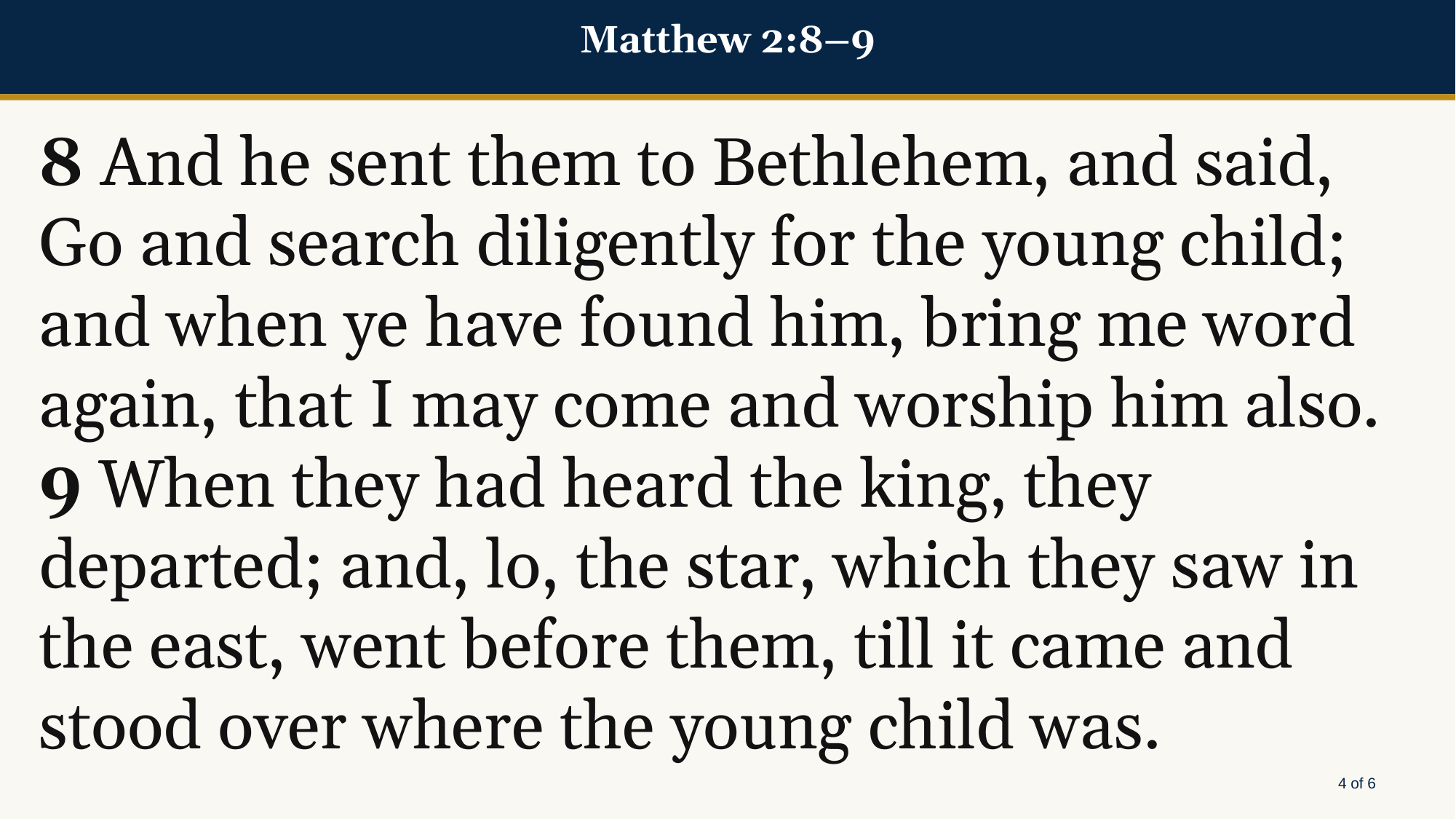

Matthew 2:8–9

8 And he sent them to Bethlehem, and said, Go and search diligently for the young child; and when ye have found him, bring me word again, that I may come and worship him also. 9 When they had heard the king, they departed; and, lo, the star, which they saw in the east, went before them, till it came and stood over where the young child was.
4 of 6